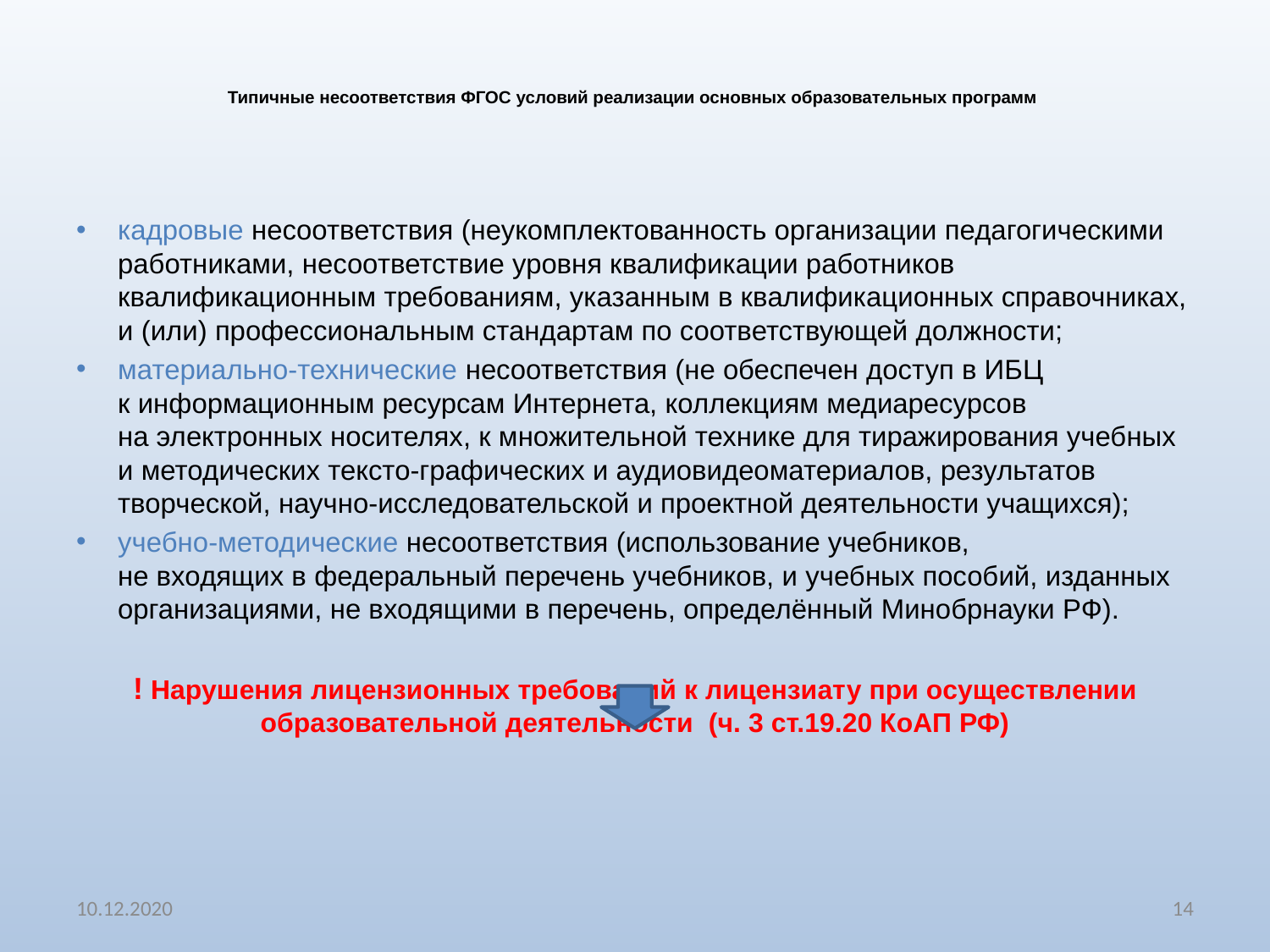

# Типичные несоответствия ФГОС условий реализации основных образовательных программ
кадровые несоответствия (неукомплектованность организации педагогическими работниками, несоответствие уровня квалификации работников квалификационным требованиям, указанным в квалификационных справочниках, и (или) профессиональным стандартам по соответствующей должности;
материально-технические несоответствия (не обеспечен доступ в ИБЦ
к информационным ресурсам Интернета, коллекциям медиаресурсов
на электронных носителях, к множительной технике для тиражирования учебных и методических тексто-графических и аудиовидеоматериалов, результатов творческой, научно-исследовательской и проектной деятельности учащихся);
учебно-методические несоответствия (использование учебников,
не входящих в федеральный перечень учебников, и учебных пособий, изданных организациями, не входящими в перечень, определённый Минобрнауки РФ).

! Нарушения лицензионных требований к лицензиату при осуществлении образовательной деятельности  (ч. 3 ст.19.20 КоАП РФ)

10.12.2020
14